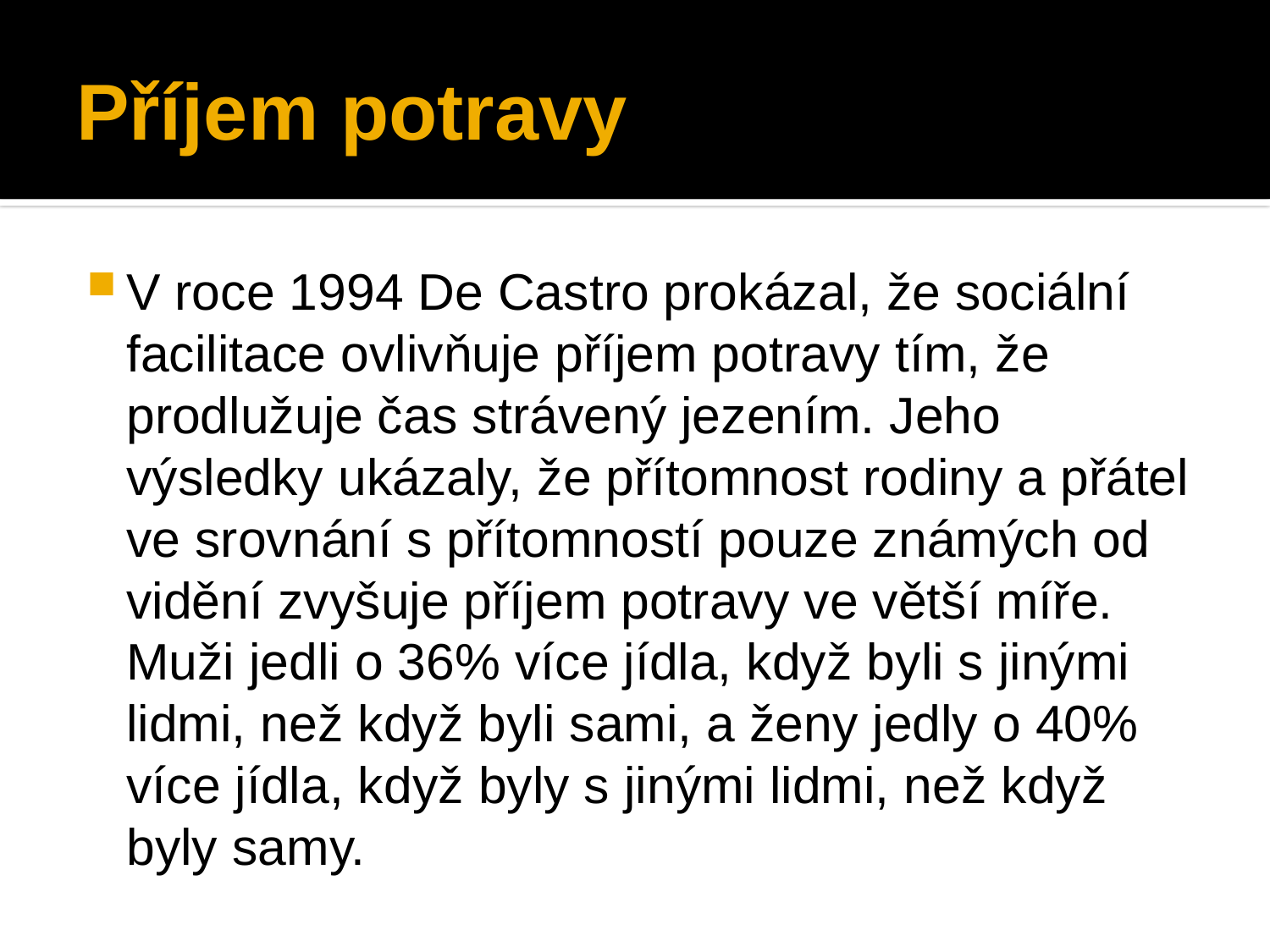

# Příjem potravy
V roce 1994 De Castro prokázal, že sociální facilitace ovlivňuje příjem potravy tím, že prodlužuje čas strávený jezením. Jeho výsledky ukázaly, že přítomnost rodiny a přátel ve srovnání s přítomností pouze známých od vidění zvyšuje příjem potravy ve větší míře. Muži jedli o 36% více jídla, když byli s jinými lidmi, než když byli sami, a ženy jedly o 40% více jídla, když byly s jinými lidmi, než když byly samy.